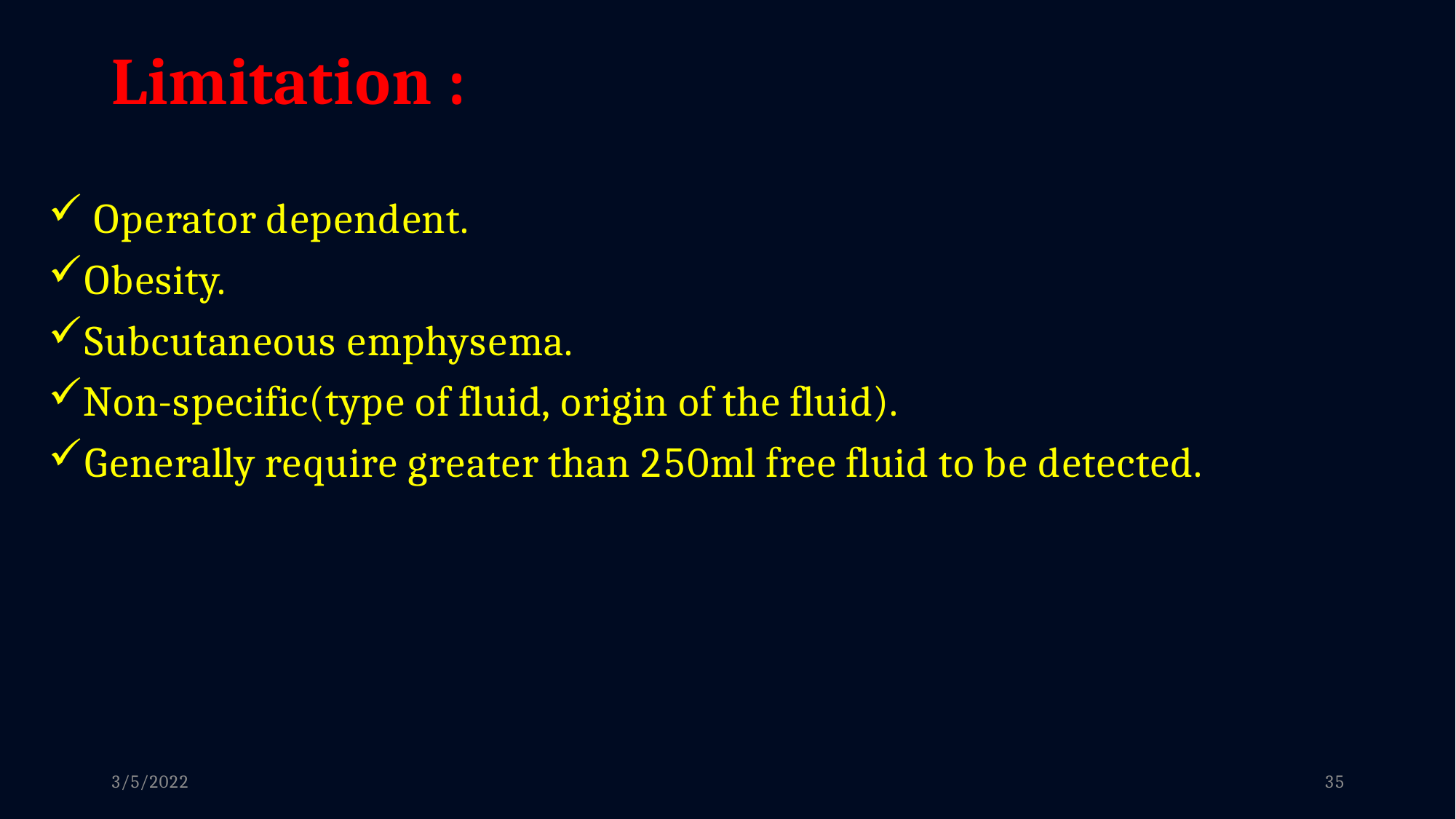

# Limitation :

 Operator dependent.
Obesity.
Subcutaneous emphysema.
Non-specific(type of fluid, origin of the fluid).
Generally require greater than 250ml free fluid to be detected.

3/5/2022
35